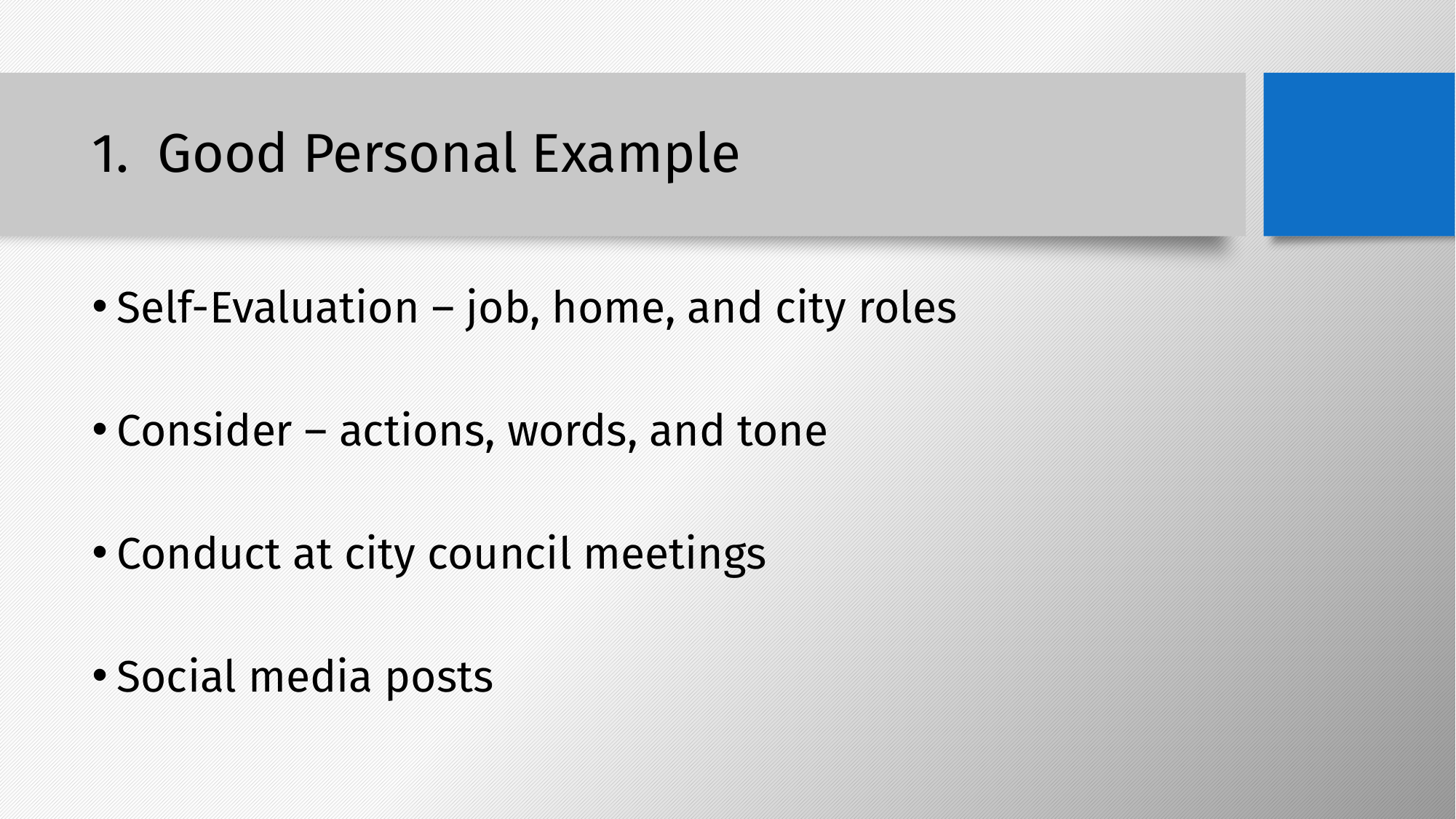

# 1.  Good Personal Example
Self-Evaluation – job, home, and city roles

Consider – actions, words, and tone

Conduct at city council meetings

Social media posts